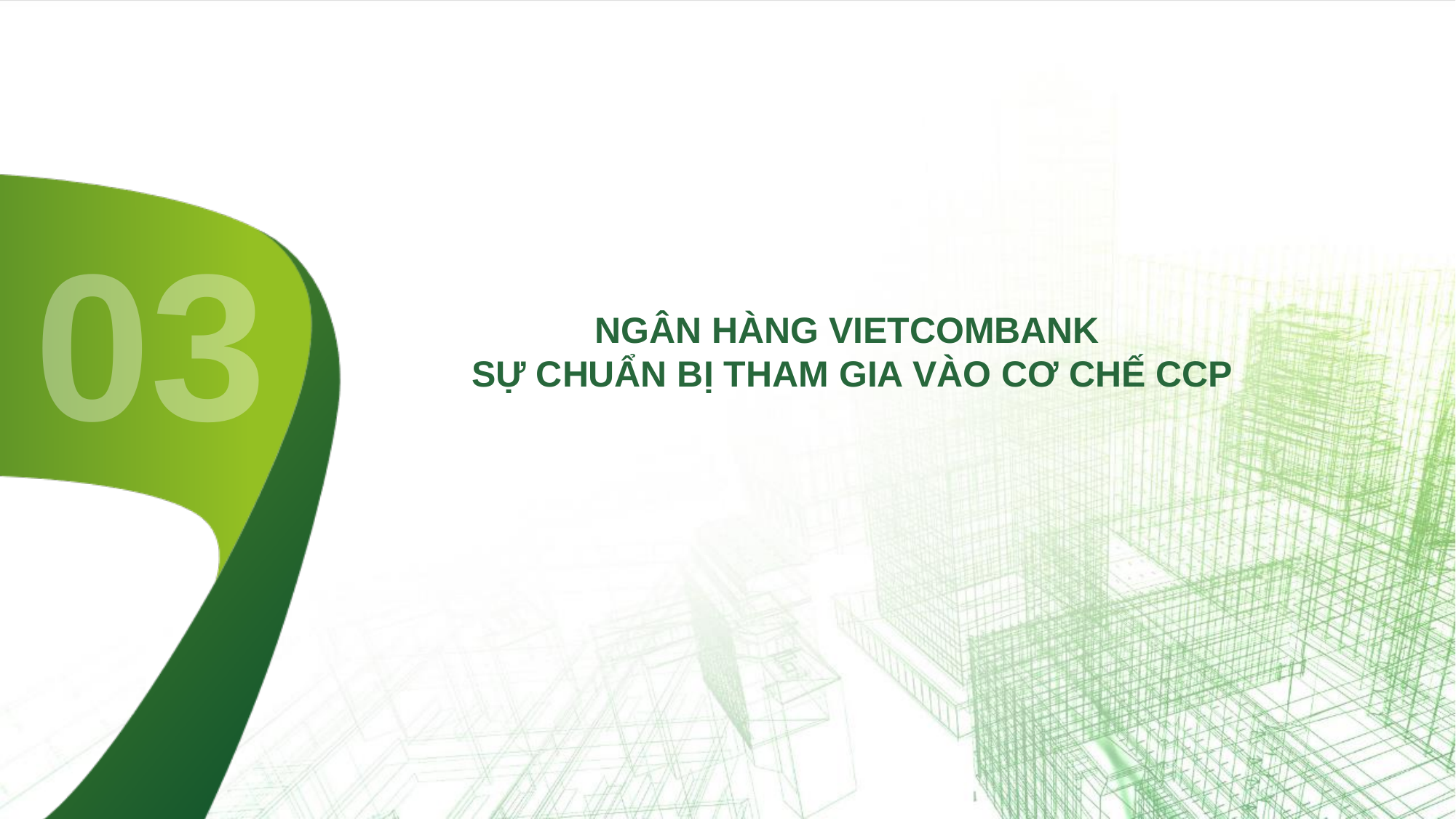

03
NGÂN HÀNG VIETCOMBANK
SỰ CHUẨN BỊ THAM GIA VÀO CƠ CHẾ CCP